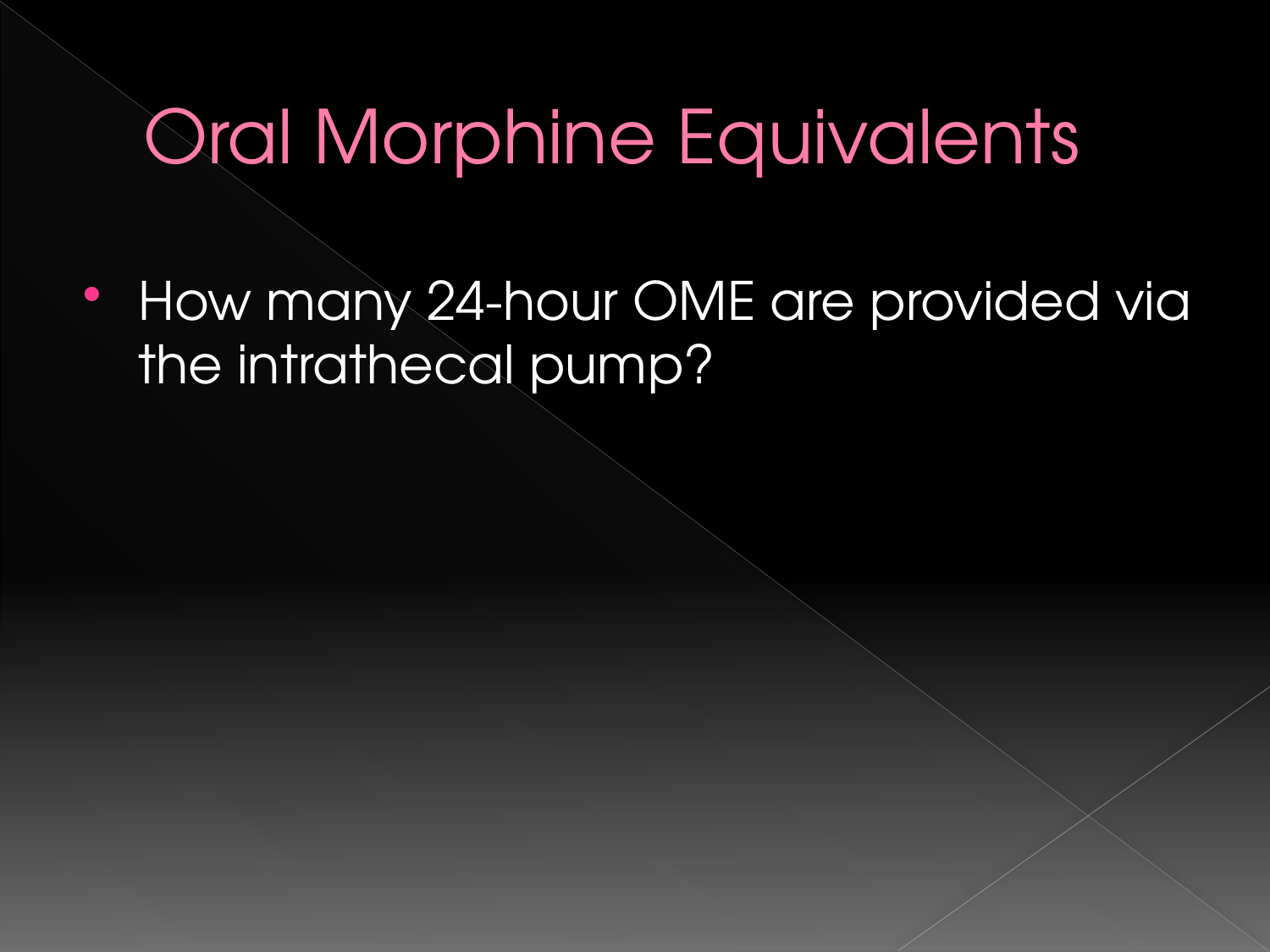

# Oral Morphine Equivalents
How many 24-hour OME are provided via the intrathecal pump?